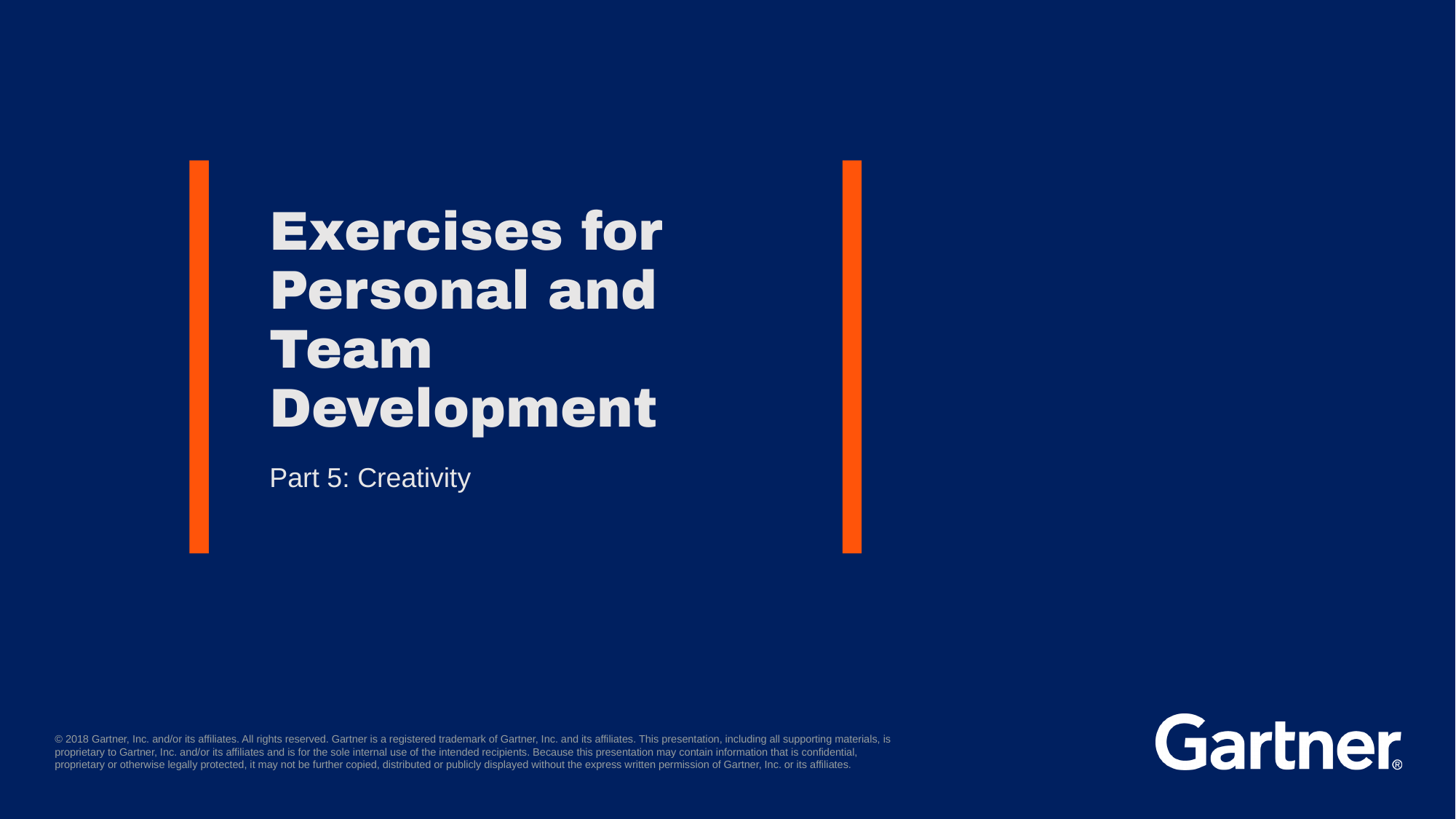

# Exercises for Personal and Team Development
Part 5: Creativity